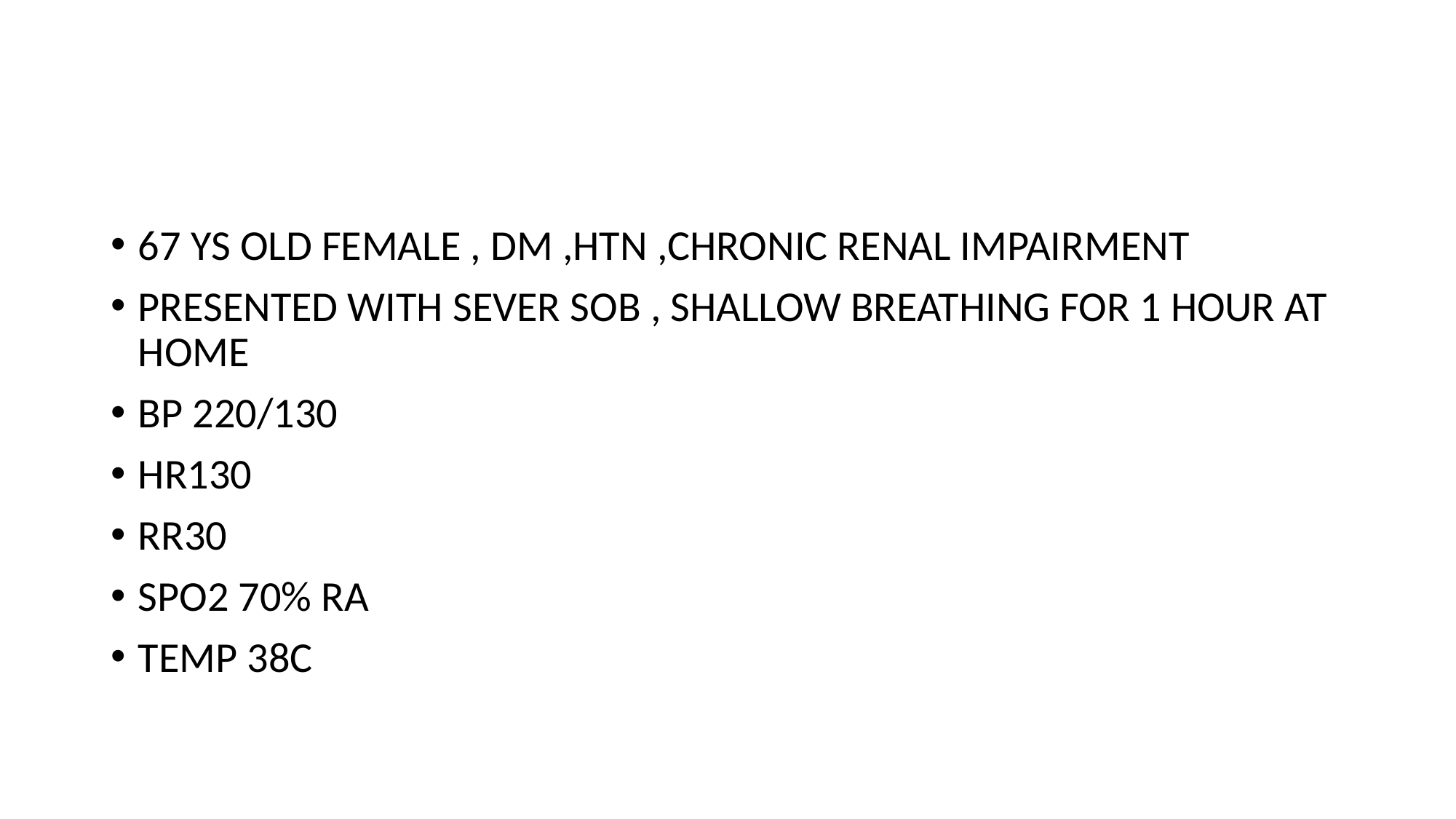

#
67 YS OLD FEMALE , DM ,HTN ,CHRONIC RENAL IMPAIRMENT
PRESENTED WITH SEVER SOB , SHALLOW BREATHING FOR 1 HOUR AT HOME
BP 220/130
HR130
RR30
SPO2 70% RA
TEMP 38C